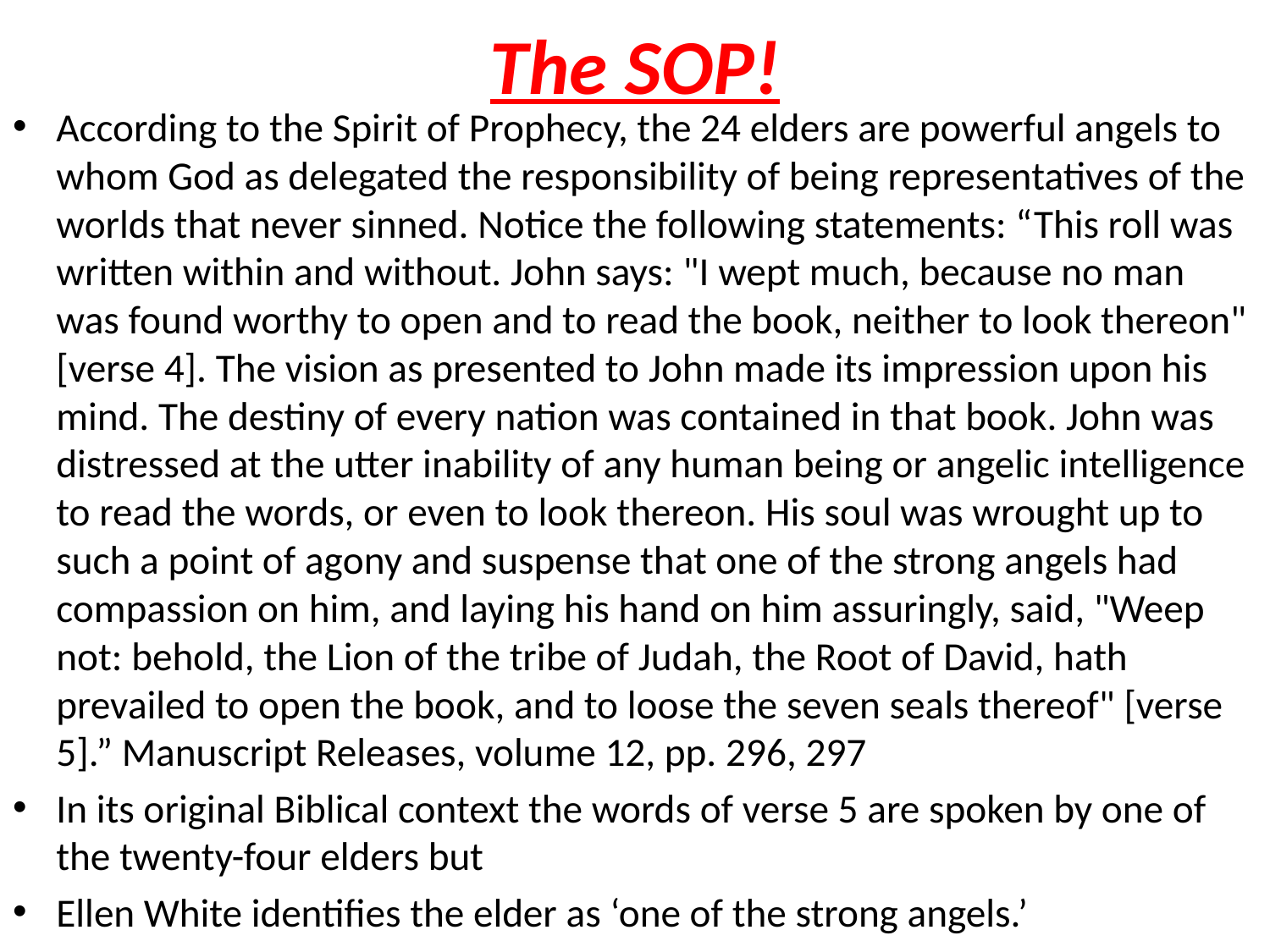

# The SOP!
According to the Spirit of Prophecy, the 24 elders are powerful angels to whom God as delegated the responsibility of being representatives of the worlds that never sinned. Notice the following statements: “This roll was written within and without. John says: "I wept much, because no man was found worthy to open and to read the book, neither to look thereon" [verse 4]. The vision as presented to John made its impression upon his mind. The destiny of every nation was contained in that book. John was distressed at the utter inability of any human being or angelic intelligence to read the words, or even to look thereon. His soul was wrought up to such a point of agony and suspense that one of the strong angels had compassion on him, and laying his hand on him assuringly, said, "Weep not: behold, the Lion of the tribe of Judah, the Root of David, hath prevailed to open the book, and to loose the seven seals thereof" [verse 5].” Manuscript Releases, volume 12, pp. 296, 297
In its original Biblical context the words of verse 5 are spoken by one of the twenty-four elders but
Ellen White identifies the elder as ‘one of the strong angels.’